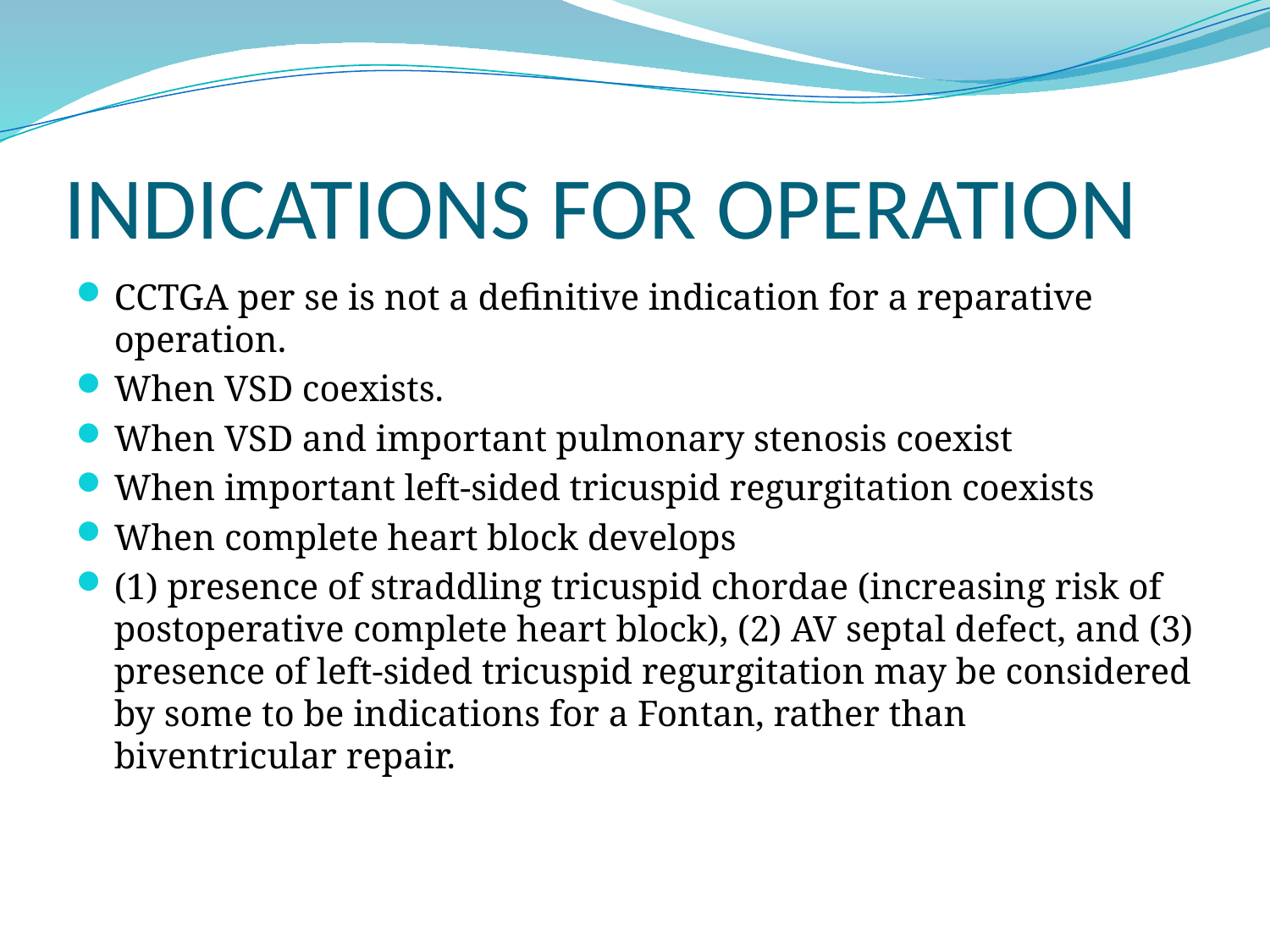

# INDICATIONS FOR OPERATION
CCTGA per se is not a definitive indication for a reparative operation.
When VSD coexists.
When VSD and important pulmonary stenosis coexist
When important left-sided tricuspid regurgitation coexists
When complete heart block develops
(1) presence of straddling tricuspid chordae (increasing risk of postoperative complete heart block), (2) AV septal defect, and (3) presence of left-sided tricuspid regurgitation may be considered by some to be indications for a Fontan, rather than biventricular repair.